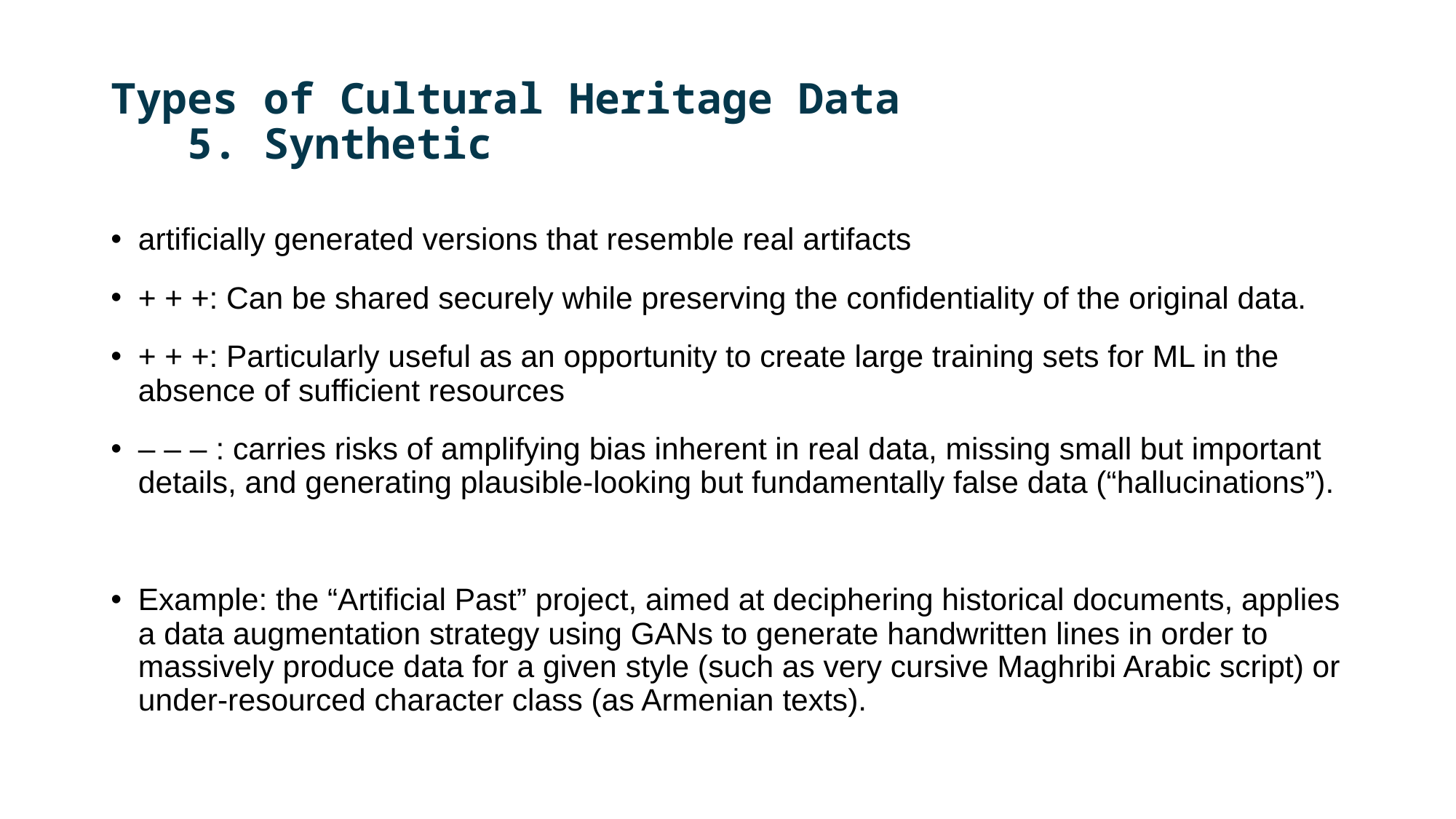

# Types of Cultural Heritage Data 5. Synthetic
artificially generated versions that resemble real artifacts
+ + +: Can be shared securely while preserving the confidentiality of the original data.
+ + +: Particularly useful as an opportunity to create large training sets for ML in the absence of sufficient resources
– – – : carries risks of amplifying bias inherent in real data, missing small but important details, and generating plausible-looking but fundamentally false data (“hallucinations”).

Example: the “Artificial Past” project, aimed at deciphering historical documents, applies a data augmentation strategy using GANs to generate handwritten lines in order to massively produce data for a given style (such as very cursive Maghribi Arabic script) or under-resourced character class (as Armenian texts).